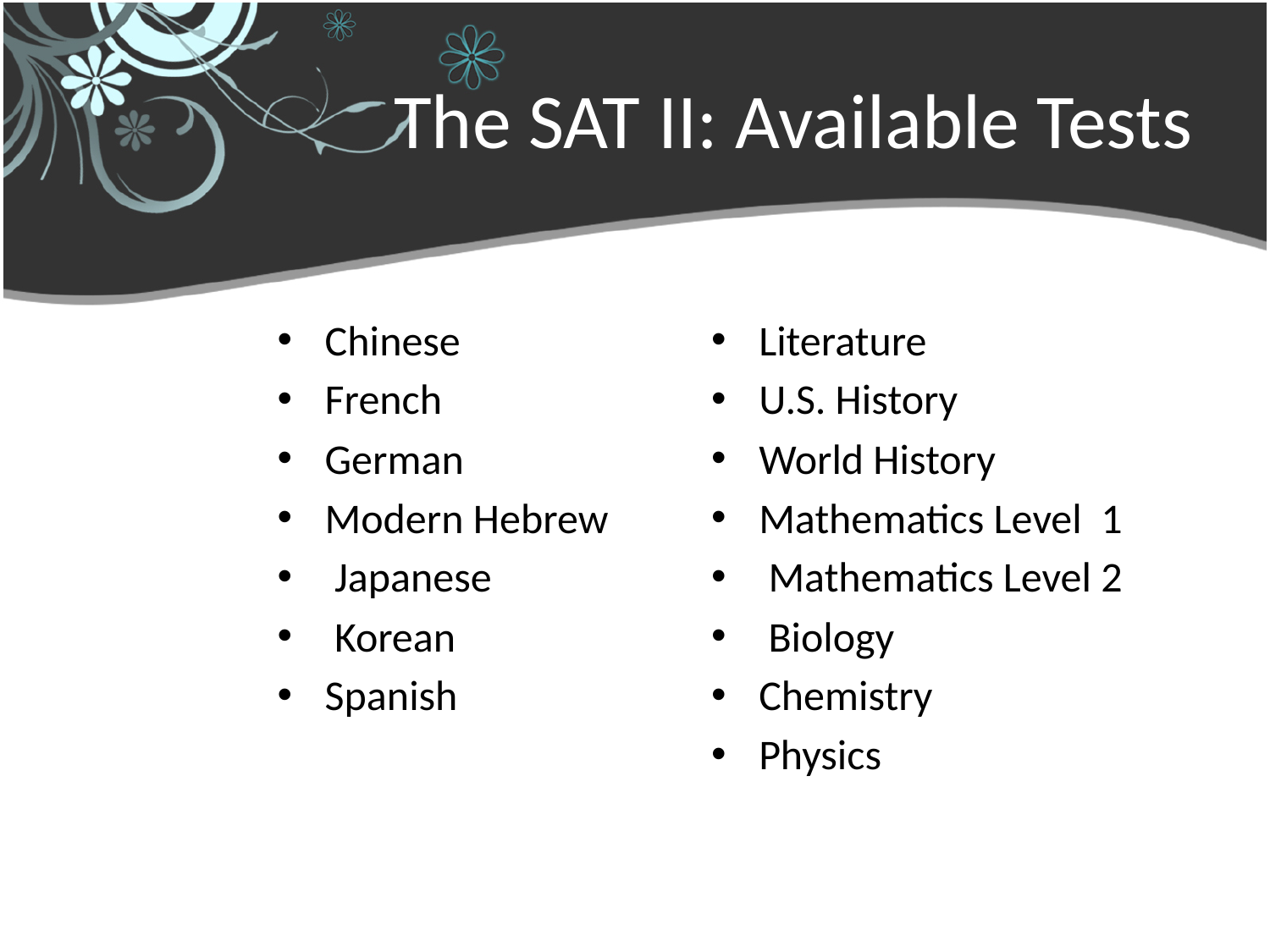

# The SAT II: Available Tests
Chinese
French
German
Modern Hebrew
 Japanese
 Korean
Spanish

Literature
U.S. History
World History
Mathematics Level  1
 Mathematics Level 2
 Biology
Chemistry
Physics